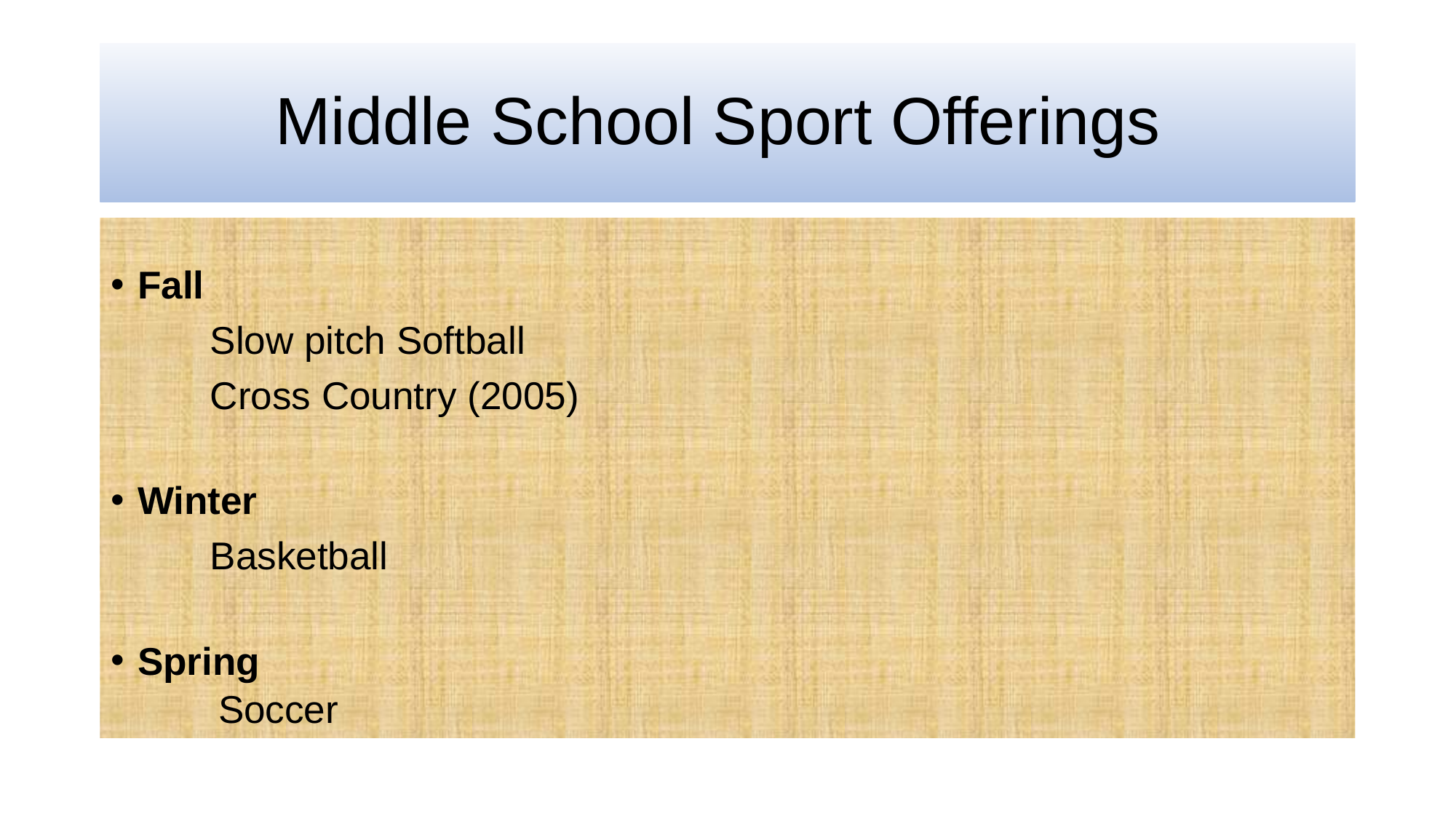

# Middle School Sport Offerings

Fall
	Slow pitch Softball
	Cross Country (2005)

Winter
	Basketball

Spring
Soccer